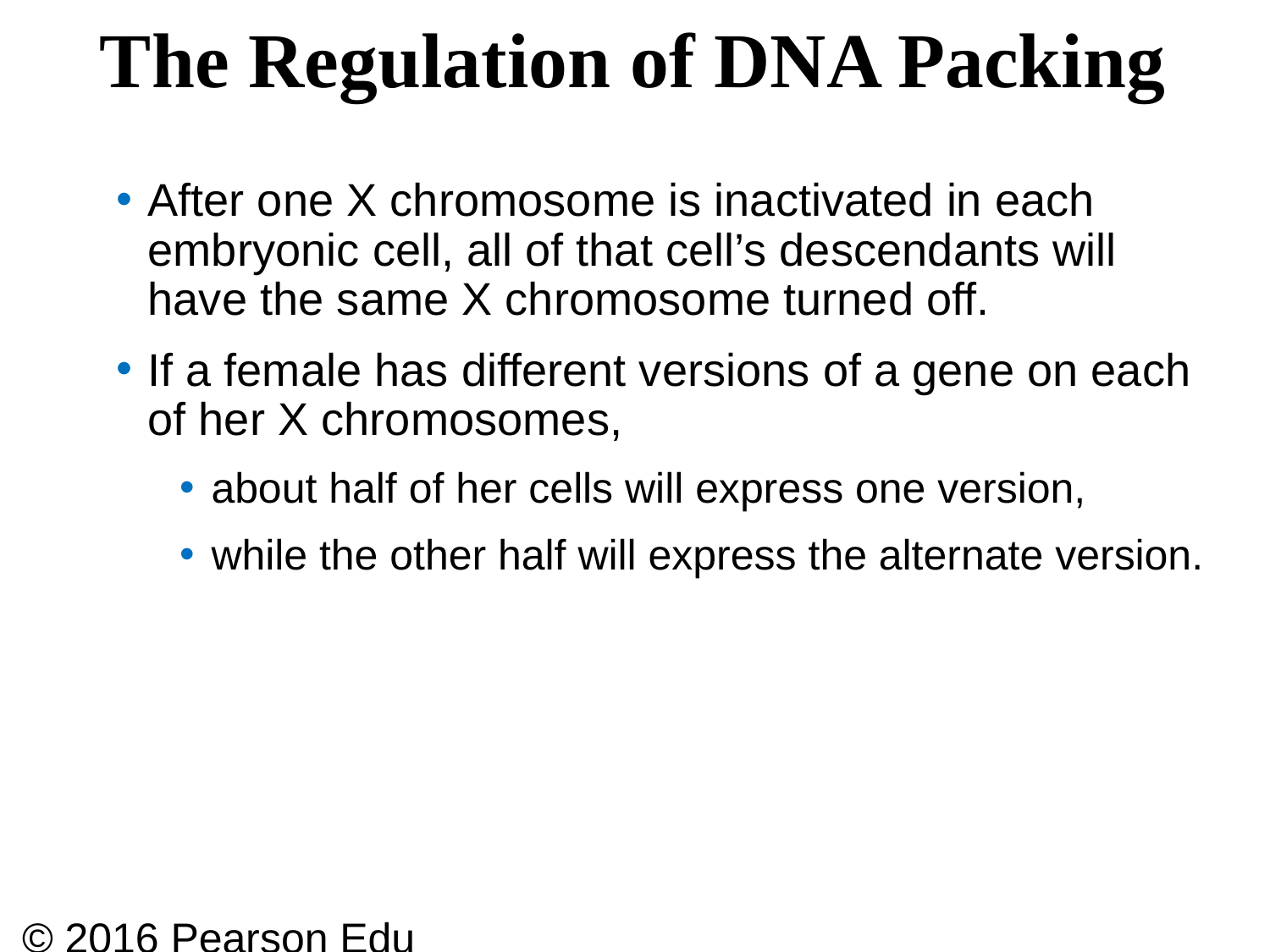

# The Regulation of DNA Packing
After one X chromosome is inactivated in each embryonic cell, all of that cell’s descendants will have the same X chromosome turned off.
If a female has different versions of a gene on each of her X chromosomes,
about half of her cells will express one version,
while the other half will express the alternate version.
© 2016 Pearson Education, Inc.